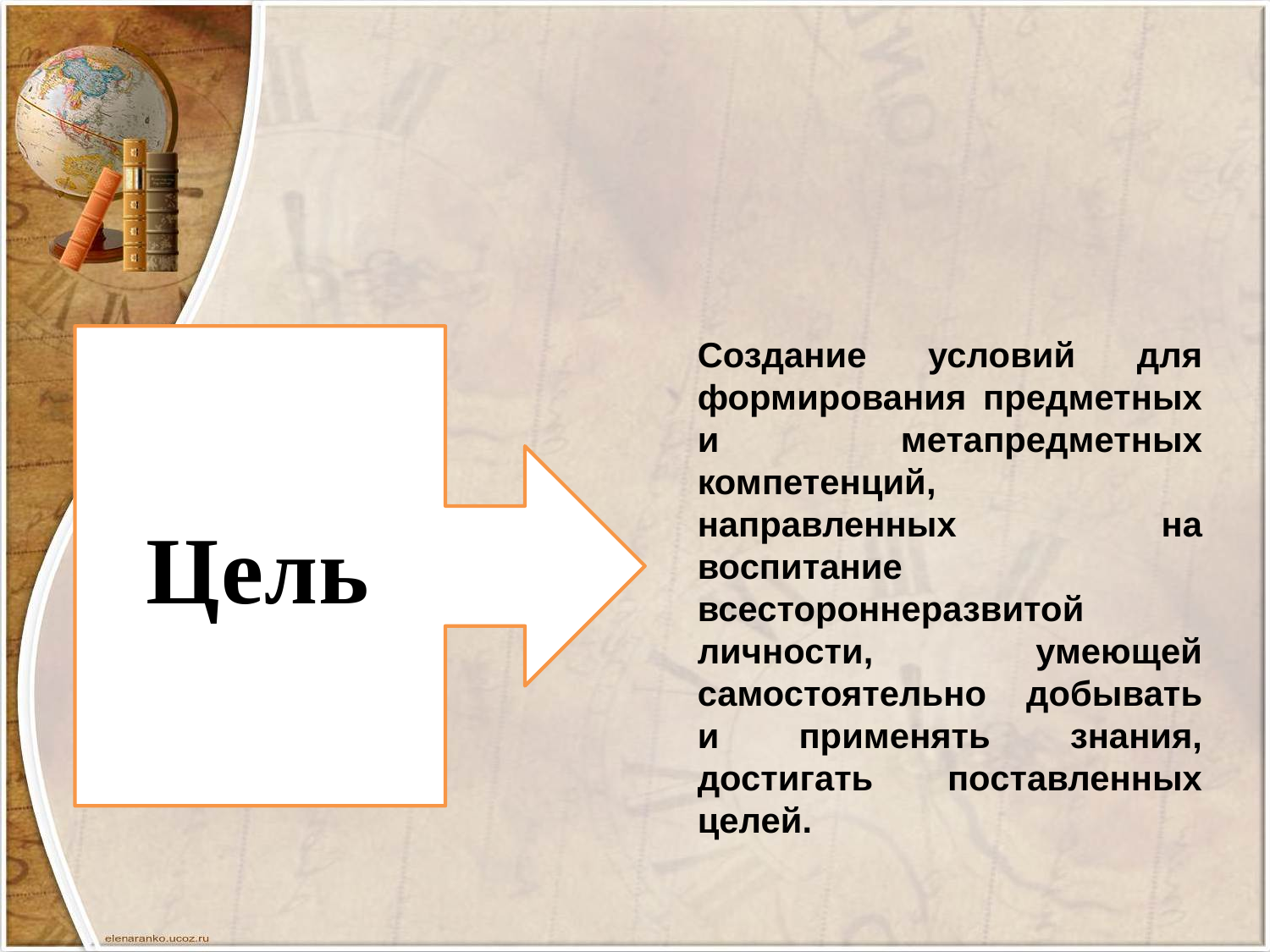

Создание условий для формирования предметных и метапредметных компетенций, направленных на воспитание всестороннеразвитой личности, умеющей самостоятельно добывать и применять знания, достигать поставленных целей.
Цель